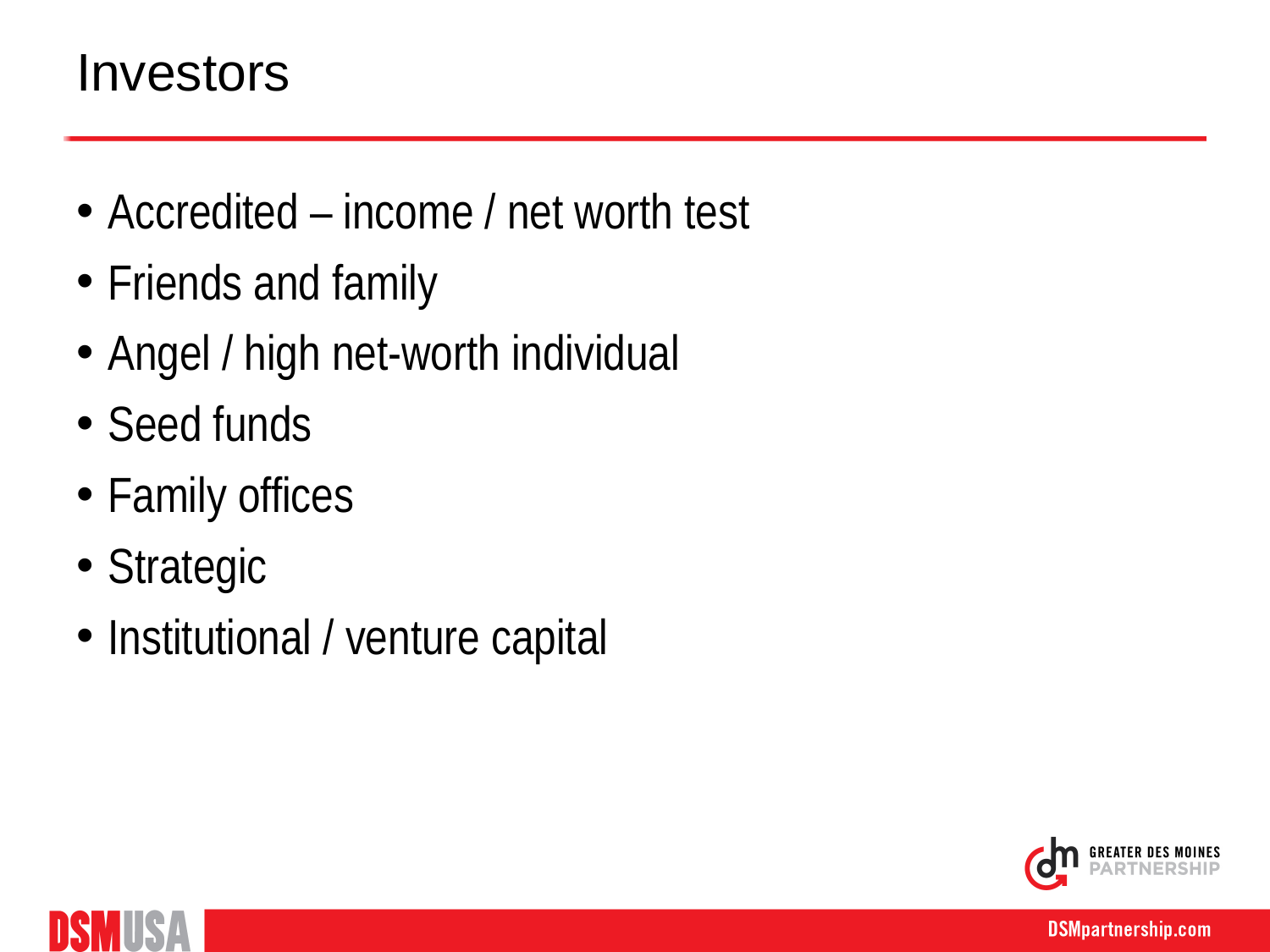

# Investors
Accredited – income / net worth test
Friends and family
Angel / high net-worth individual
Seed funds
Family offices
Strategic
Institutional / venture capital